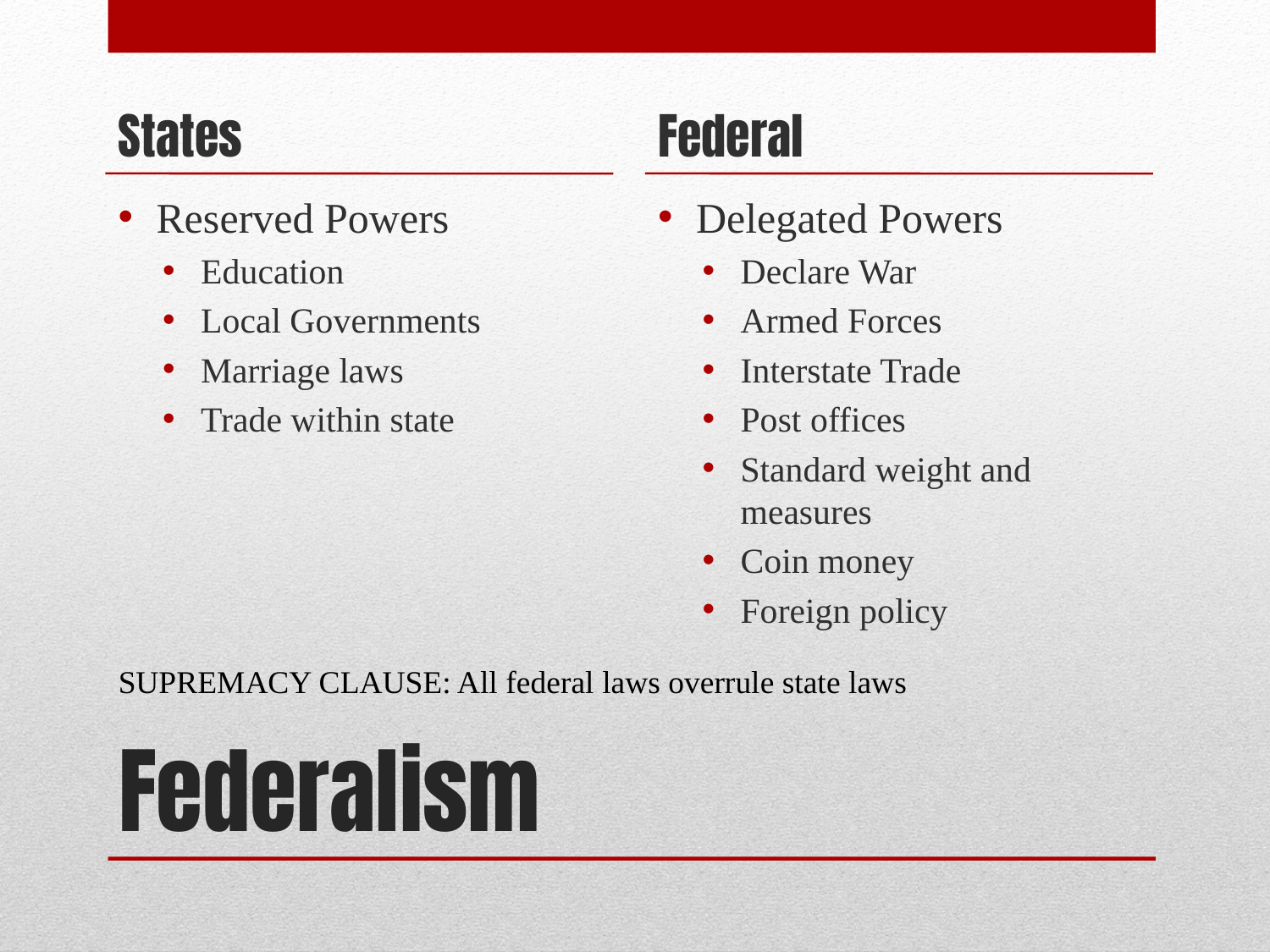

States
Federal
Reserved Powers
Education
Local Governments
Marriage laws
Trade within state
Delegated Powers
Declare War
Armed Forces
Interstate Trade
Post offices
Standard weight and measures
Coin money
Foreign policy
# Federalism
SUPREMACY CLAUSE: All federal laws overrule state laws